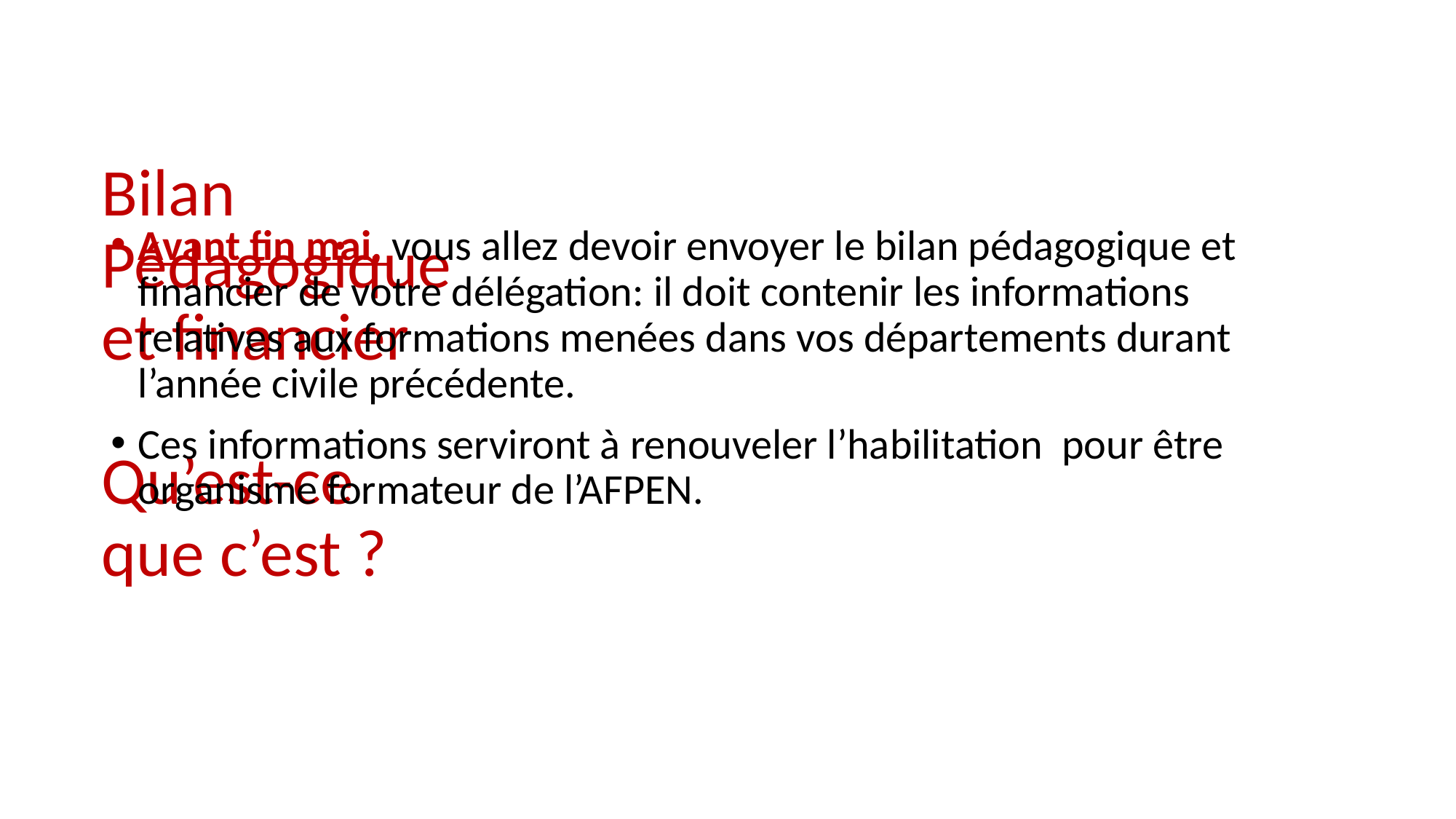

# Bilan Pédagogique et financier Qu’est-ce que c’est ?
Avant fin mai, vous allez devoir envoyer le bilan pédagogique et financier de votre délégation: il doit contenir les informations relatives aux formations menées dans vos départements durant l’année civile précédente.
Ces informations serviront à renouveler l’habilitation  pour être organisme formateur de l’AFPEN.